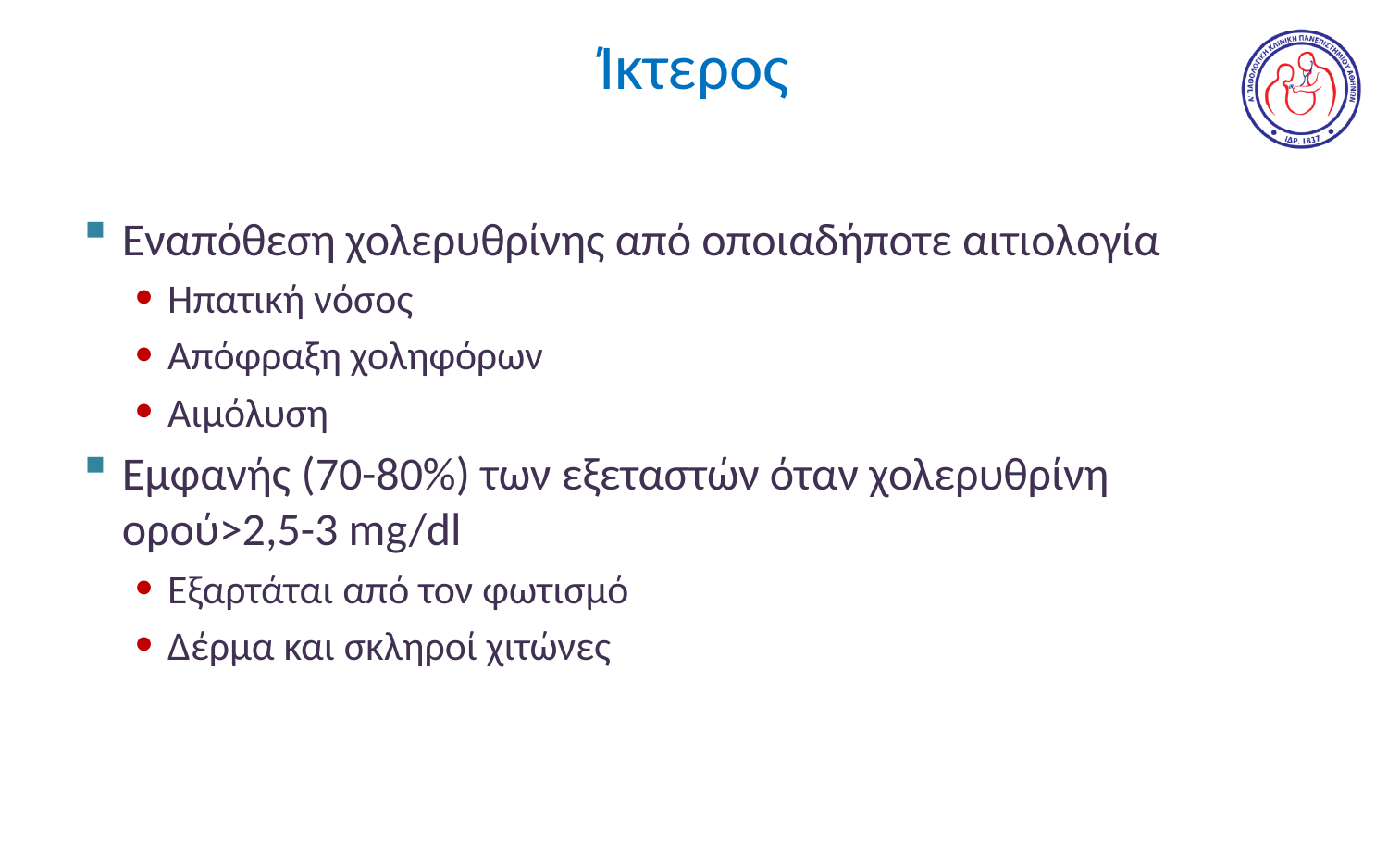

# Ίκτερος
Εναπόθεση χολερυθρίνης από οποιαδήποτε αιτιολογία
Ηπατική νόσος
Απόφραξη χοληφόρων
Αιμόλυση
Εμφανής (70-80%) των εξεταστών όταν χολερυθρίνη ορού>2,5-3 mg/dl
Εξαρτάται από τον φωτισμό
Δέρμα και σκληροί χιτώνες